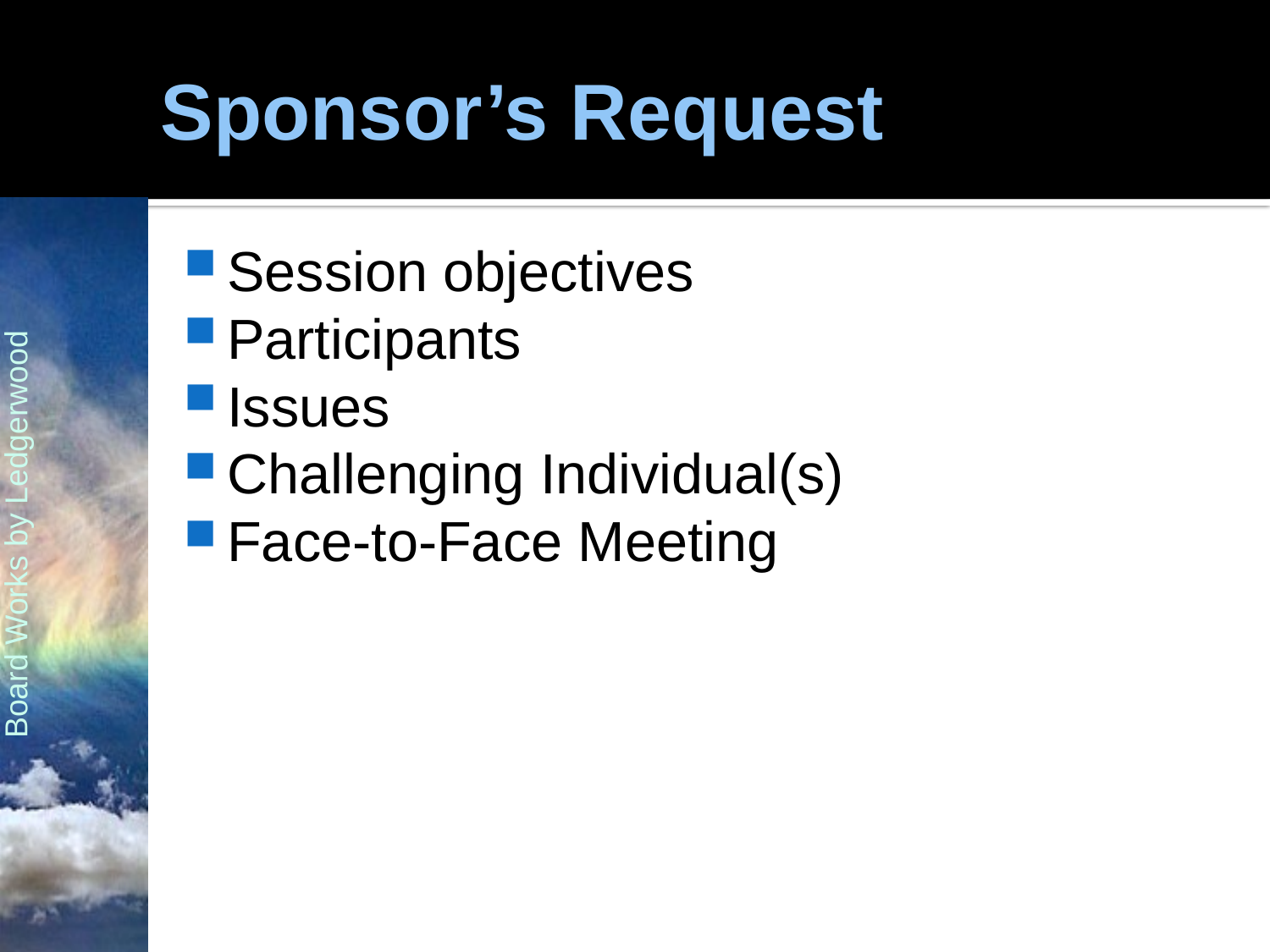

# Sponsor’s Request
Session objectives
Participants
Issues
Challenging Individual(s)
Face-to-Face Meeting